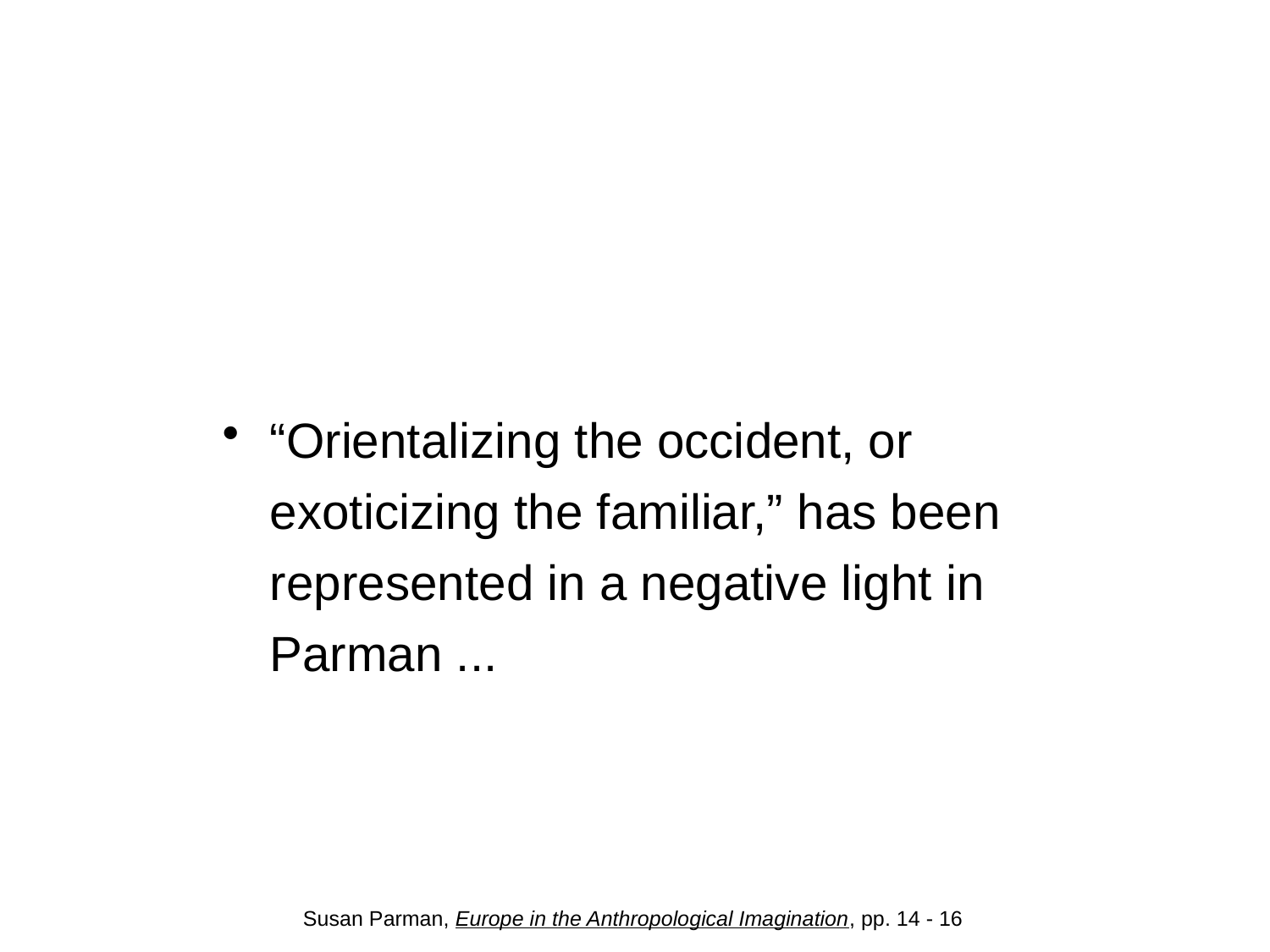

#
“Orientalizing the occident, or exoticizing the familiar,” has been represented in a negative light in Parman ...
Susan Parman, Europe in the Anthropological Imagination, pp. 14 - 16